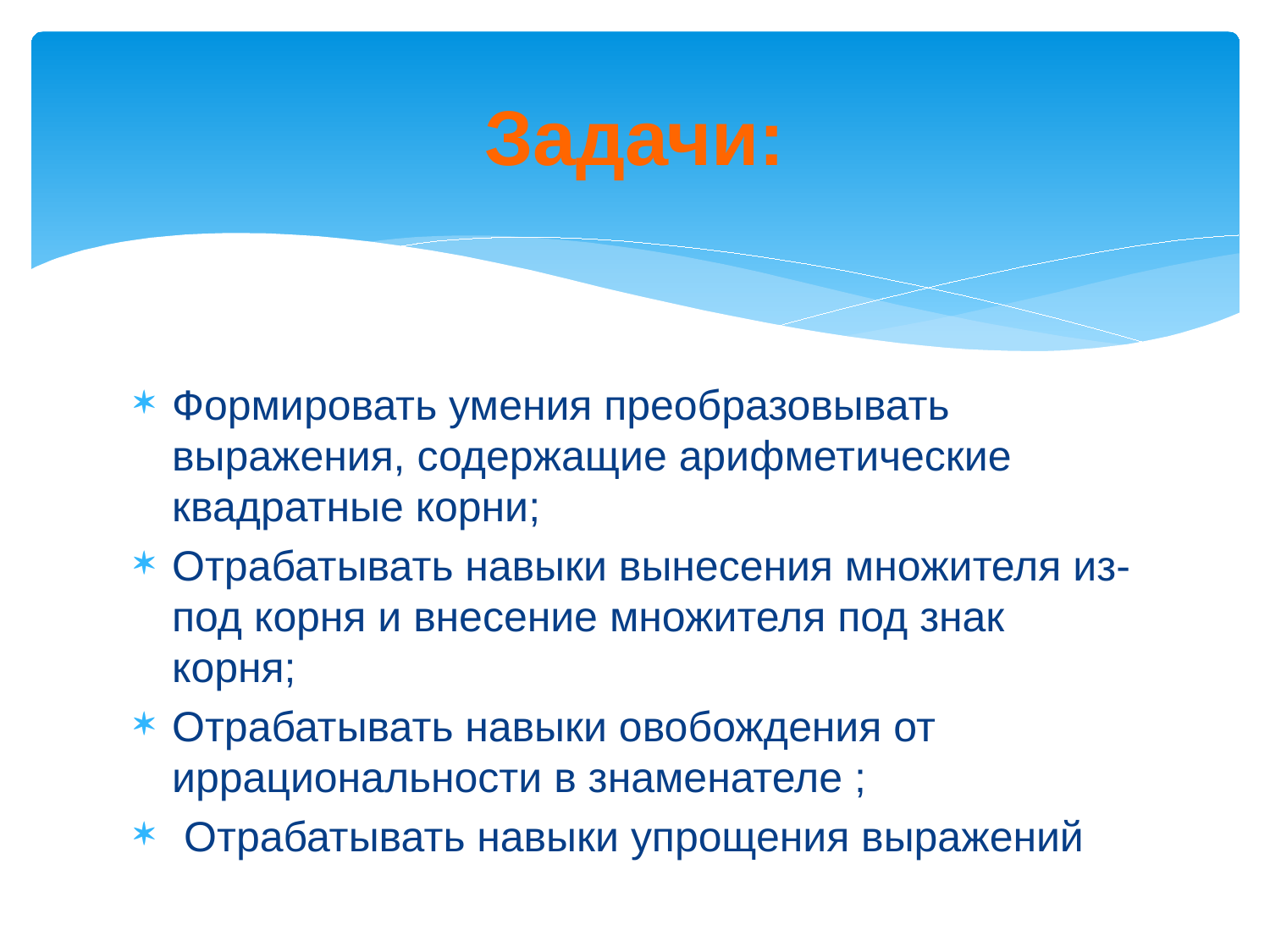

# Задачи:
Формировать умения преобразовывать выражения, содержащие арифметические квадратные корни;
Отрабатывать навыки вынесения множителя из-под корня и внесение множителя под знак корня;
Отрабатывать навыки овобождения от иррациональности в знаменателе ;
 Отрабатывать навыки упрощения выражений